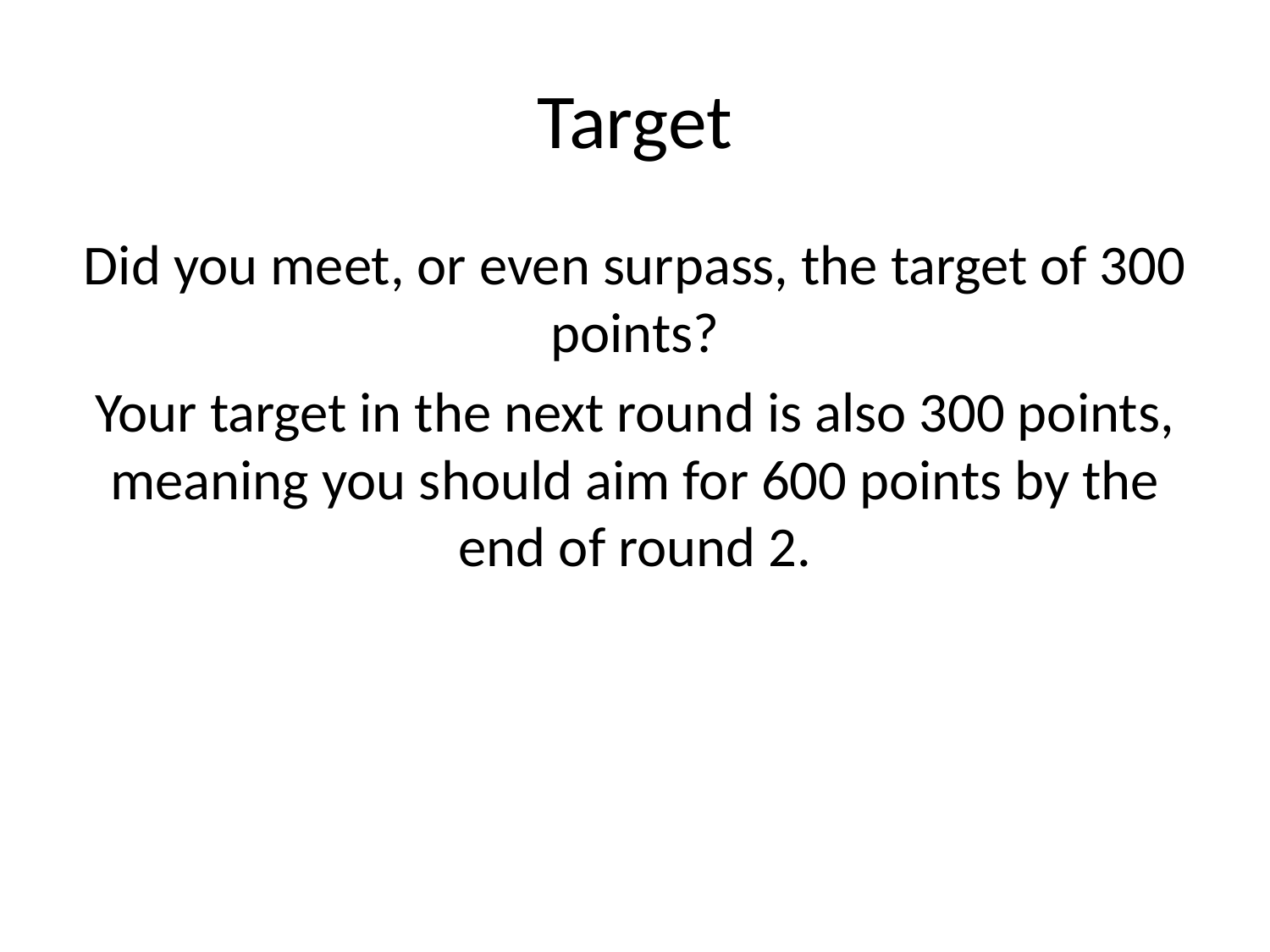

# Target
Did you meet, or even surpass, the target of 300 points?
Your target in the next round is also 300 points, meaning you should aim for 600 points by the end of round 2.